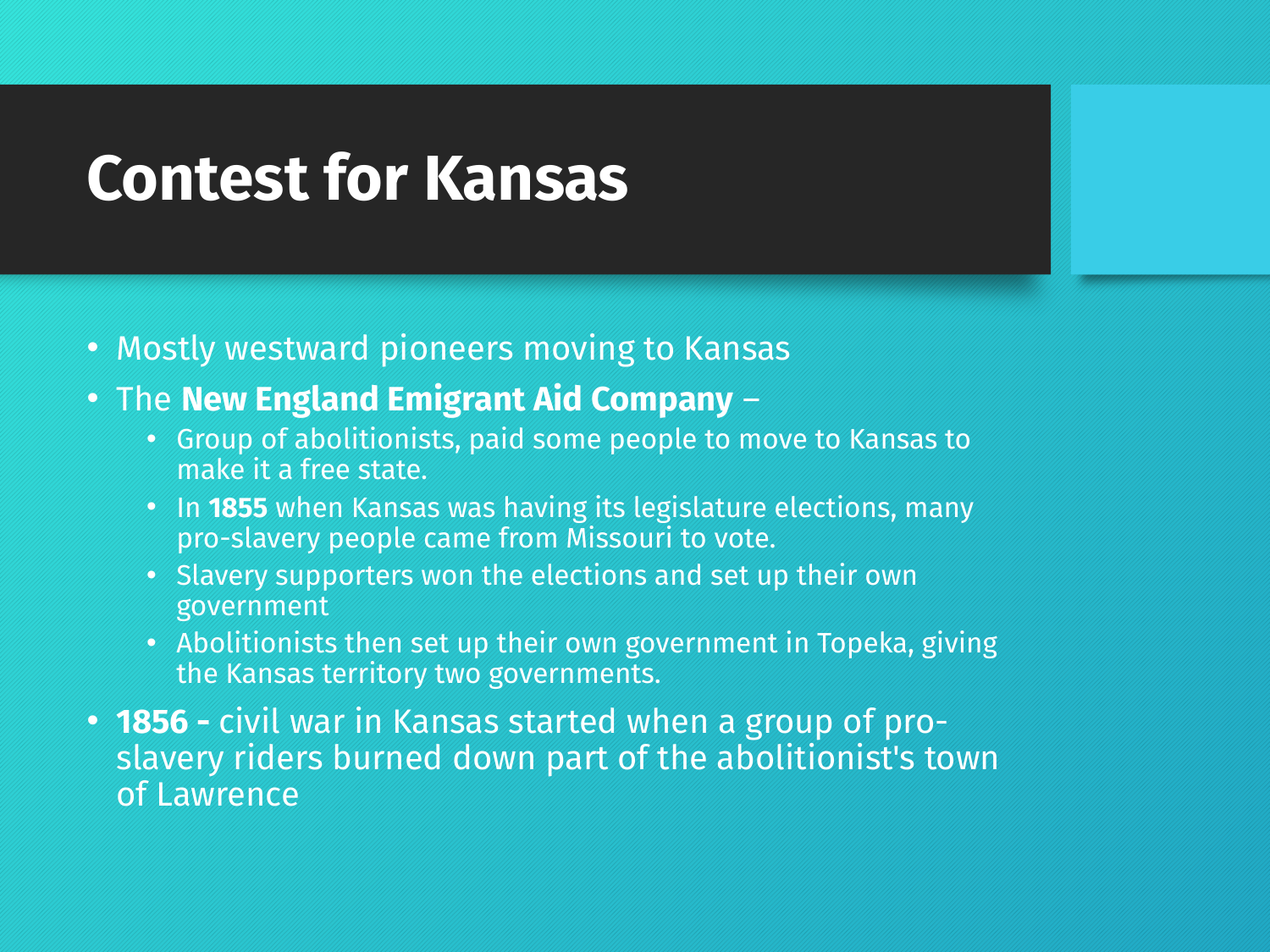

# Contest for Kansas
Mostly westward pioneers moving to Kansas
The New England Emigrant Aid Company –
Group of abolitionists, paid some people to move to Kansas to make it a free state.
In 1855 when Kansas was having its legislature elections, many pro-slavery people came from Missouri to vote.
Slavery supporters won the elections and set up their own government
Abolitionists then set up their own government in Topeka, giving the Kansas territory two governments.
1856 - civil war in Kansas started when a group of pro-slavery riders burned down part of the abolitionist's town of Lawrence